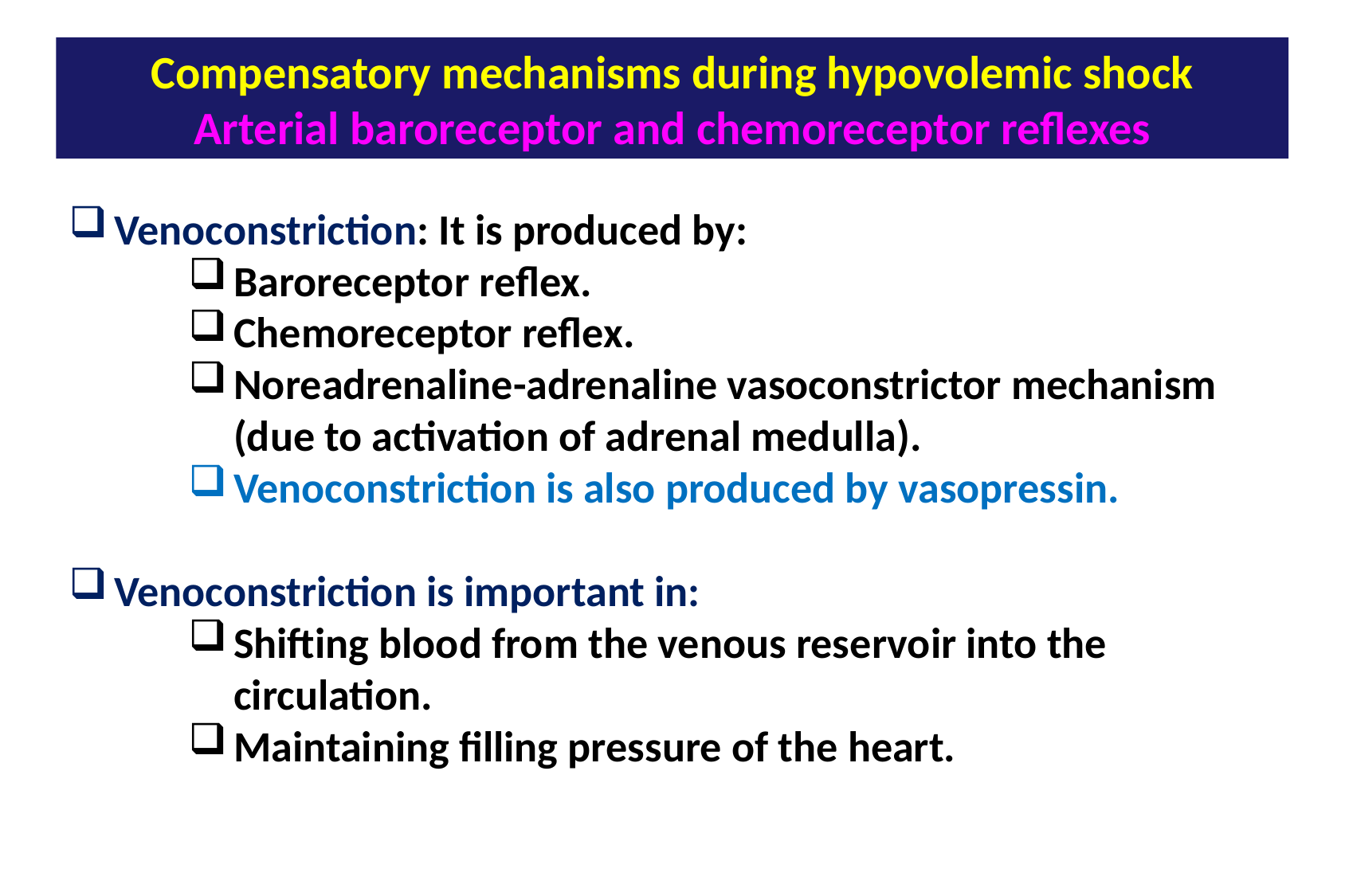

Compensatory mechanisms during hypovolemic shock
Arterial baroreceptor and chemoreceptor reflexes

Venoconstriction: It is produced by:
Baroreceptor reflex.
Chemoreceptor reflex.
Noreadrenaline-adrenaline vasoconstrictor mechanism (due to activation of adrenal medulla).
Venoconstriction is also produced by vasopressin.

Venoconstriction is important in:
Shifting blood from the venous reservoir into the circulation.
Maintaining filling pressure of the heart.